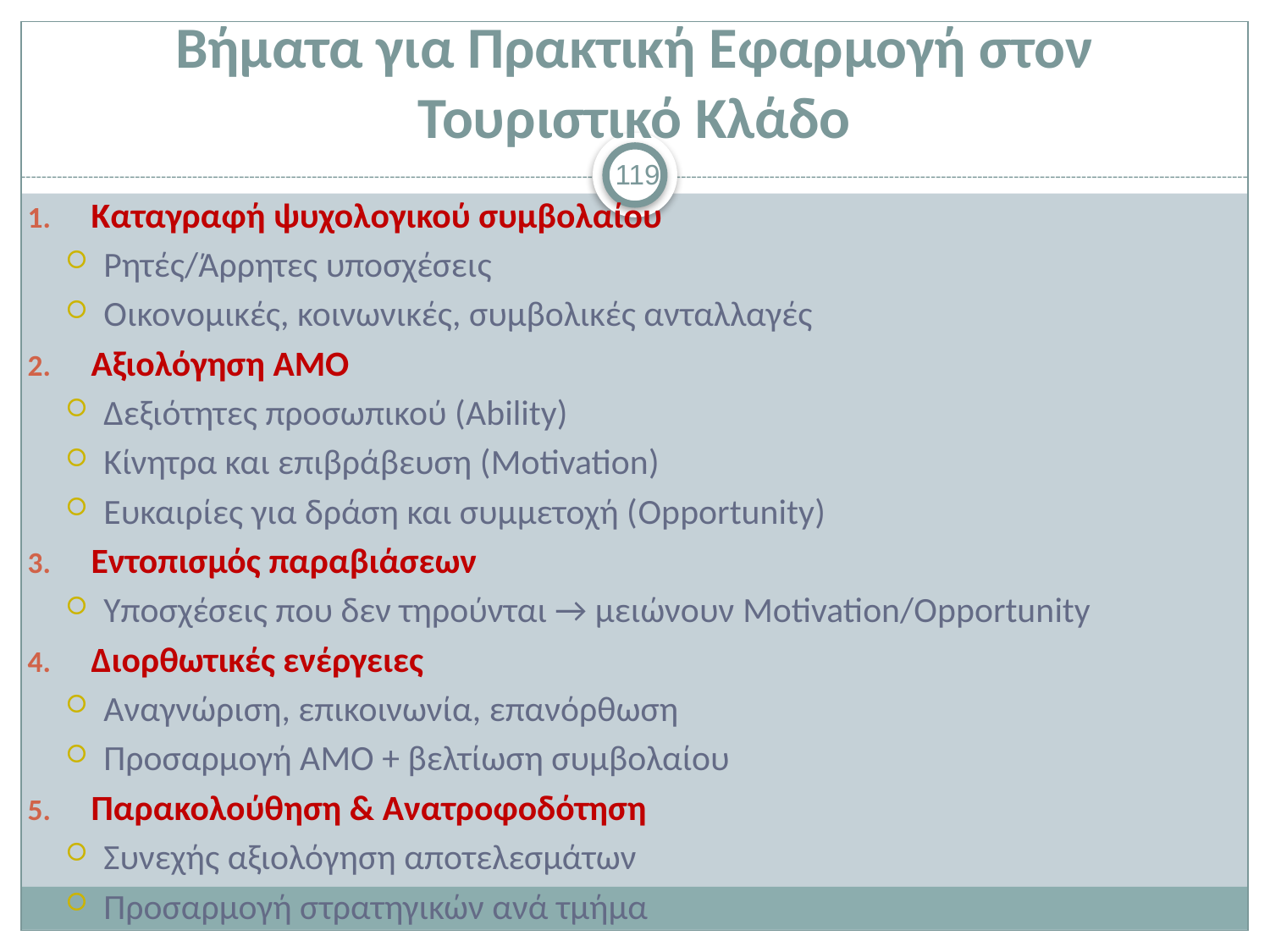

# Βήματα για Πρακτική Εφαρμογή στον Τουριστικό Κλάδο
119
Καταγραφή ψυχολογικού συμβολαίου
Ρητές/Άρρητες υποσχέσεις
Οικονομικές, κοινωνικές, συμβολικές ανταλλαγές
Αξιολόγηση AMO
Δεξιότητες προσωπικού (Ability)
Κίνητρα και επιβράβευση (Motivation)
Ευκαιρίες για δράση και συμμετοχή (Opportunity)
Εντοπισμός παραβιάσεων
Υποσχέσεις που δεν τηρούνται → μειώνουν Motivation/Opportunity
Διορθωτικές ενέργειες
Αναγνώριση, επικοινωνία, επανόρθωση
Προσαρμογή AMO + βελτίωση συμβολαίου
Παρακολούθηση & Ανατροφοδότηση
Συνεχής αξιολόγηση αποτελεσμάτων
Προσαρμογή στρατηγικών ανά τμήμα